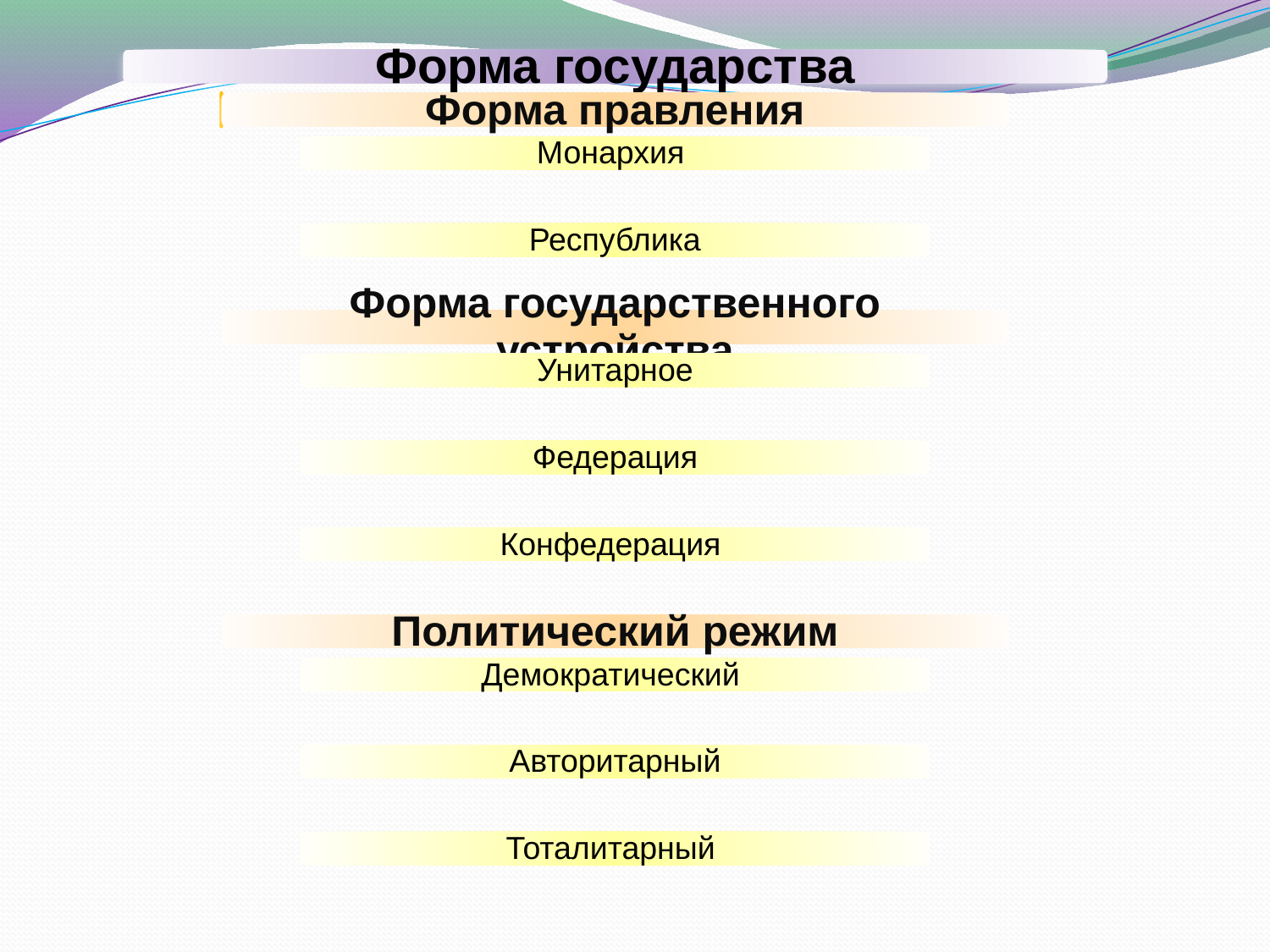

Форма государства
Форма правления
Монархия
Республика
Форма государственного устройства
Политический режим
Унитарное
Федерация
Конфедерация
Демократический
Авторитарный
Тоталитарный
#